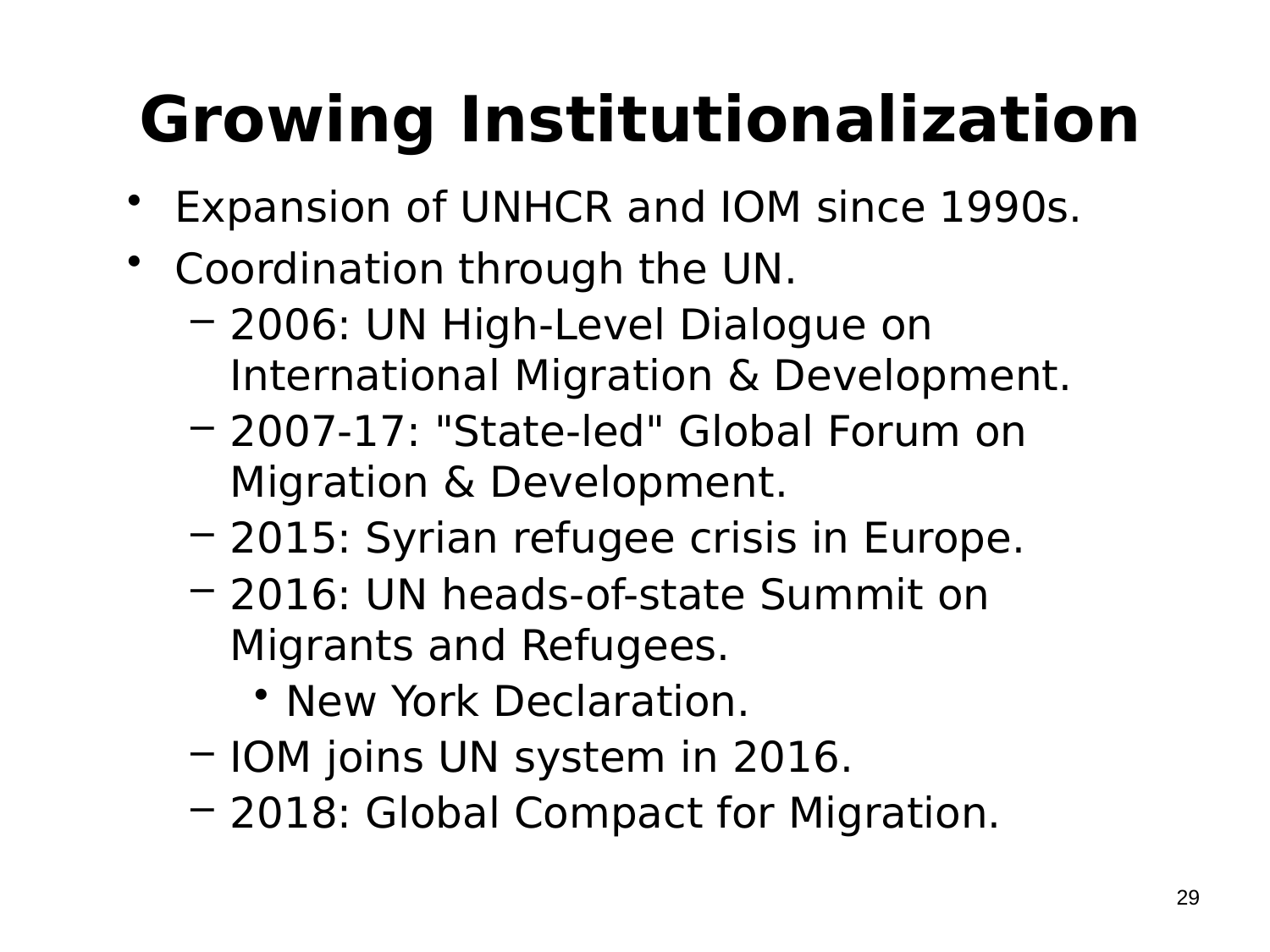

# Growing Institutionalization
Expansion of UNHCR and IOM since 1990s.
Coordination through the UN.
2006: UN High-Level Dialogue on International Migration & Development.
2007-17: "State-led" Global Forum on Migration & Development.
2015: Syrian refugee crisis in Europe.
2016: UN heads-of-state Summit on Migrants and Refugees.
New York Declaration.
IOM joins UN system in 2016.
2018: Global Compact for Migration.